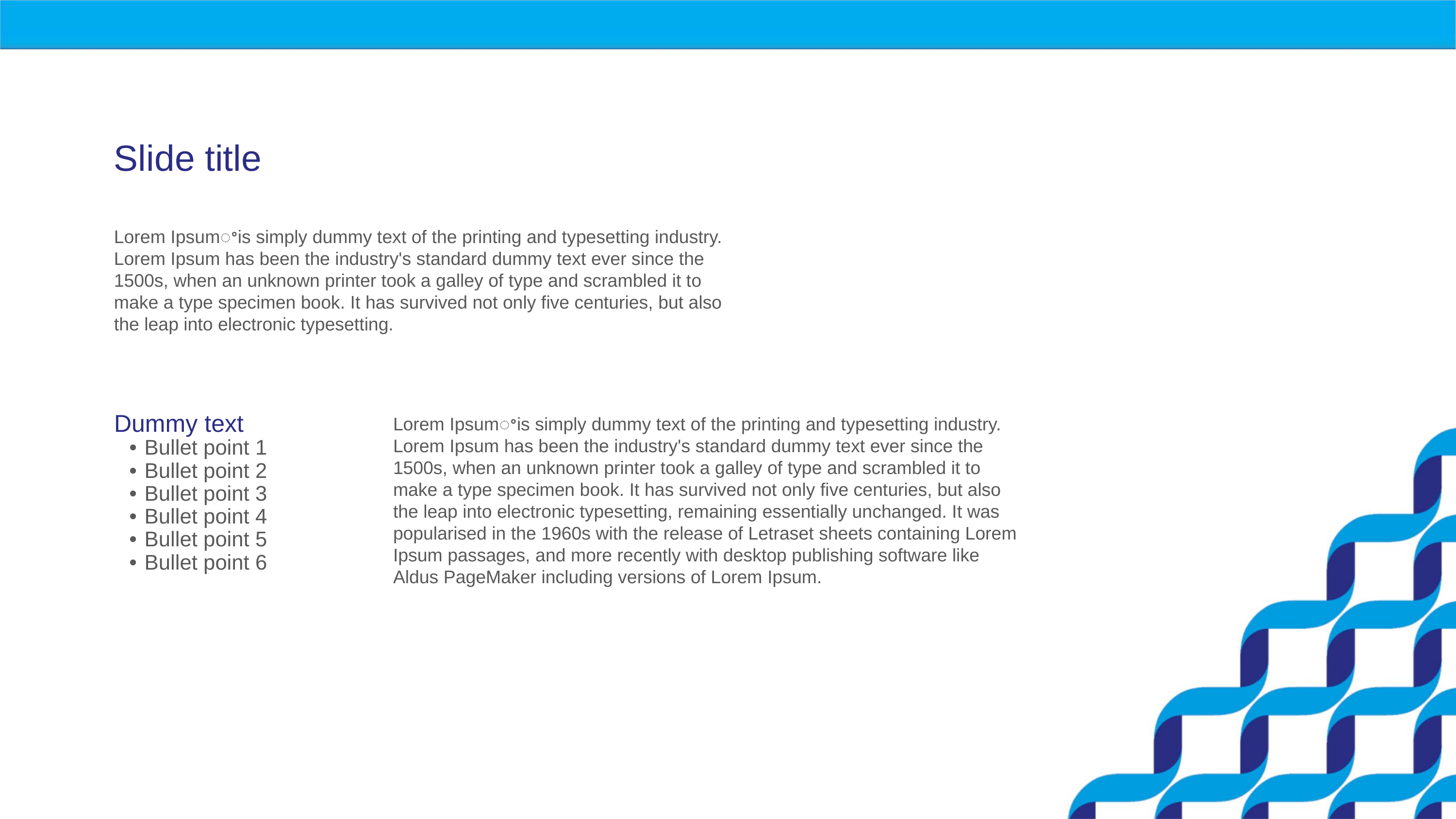

Slide title
Lorem Ipsumꢀis simply dummy text of the printing and typesetting industry.
Lorem Ipsum has been the industry's standard dummy text ever since the
1500s, when an unknown printer took a galley of type and scrambled it to
make a type specimen book. It has survived not only five centuries, but also
the leap into electronic typesetting.
Dummy text
Lorem Ipsumꢀis simply dummy text of the printing and typesetting industry.
• Bullet point 1
• Bullet point 2
• Bullet point 3
• Bullet point 4
• Bullet point 5
• Bullet point 6
Lorem Ipsum has been the industry's standard dummy text ever since the
1500s, when an unknown printer took a galley of type and scrambled it to
make a type specimen book. It has survived not only five centuries, but also
the leap into electronic typesetting, remaining essentially unchanged. It was
popularised in the 1960s with the release of Letraset sheets containing Lorem
Ipsum passages, and more recently with desktop publishing software like
Aldus PageMaker including versions of Lorem Ipsum.